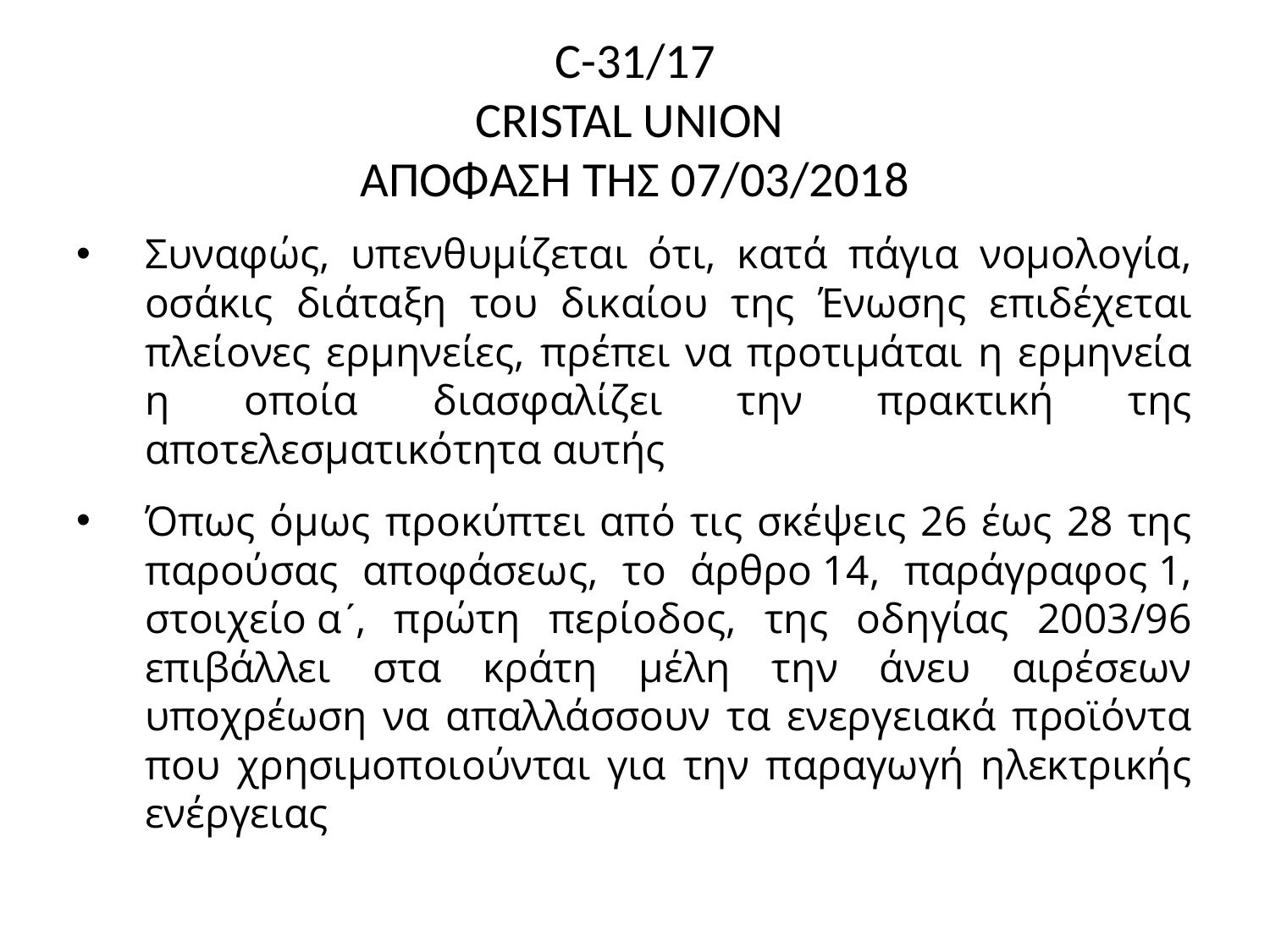

# C-31/17 CRISTAL UNION ΑΠΟΦΑΣΗ ΤΗΣ 07/03/2018
Συναφώς, υπενθυμίζεται ότι, κατά πάγια νομολογία, οσάκις διάταξη του δικαίου της Ένωσης επιδέχεται πλείονες ερμηνείες, πρέπει να προτιμάται η ερμηνεία η οποία διασφαλίζει την πρακτική της αποτελεσματικότητα αυτής
Όπως όμως προκύπτει από τις σκέψεις 26 έως 28 της παρούσας αποφάσεως, το άρθρο 14, παράγραφος 1, στοιχείο αʹ, πρώτη περίοδος, της οδηγίας 2003/96 επιβάλλει στα κράτη μέλη την άνευ αιρέσεων υποχρέωση να απαλλάσσουν τα ενεργειακά προϊόντα που χρησιμοποιούνται για την παραγωγή ηλεκτρικής ενέργειας